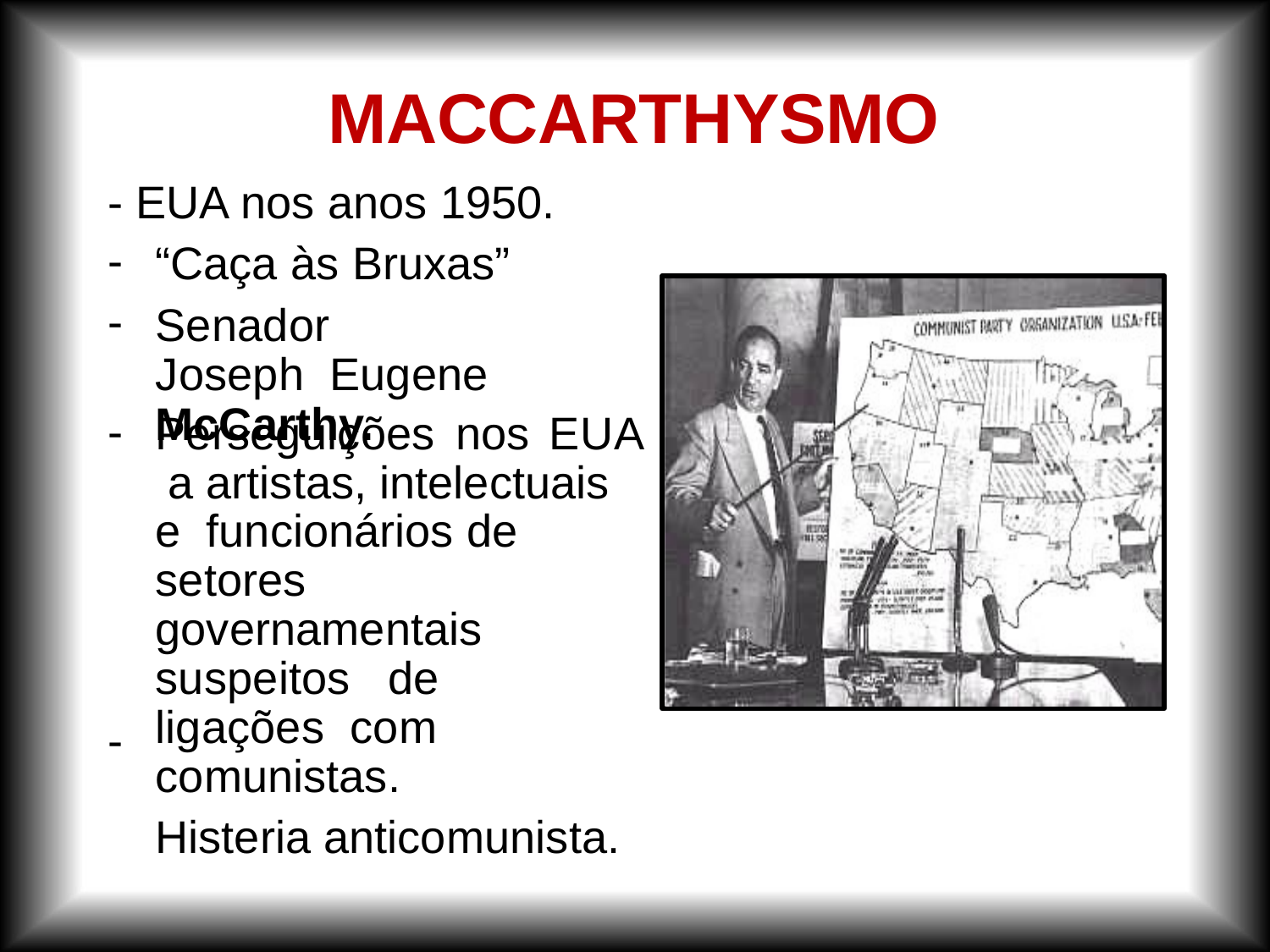

# MACCARTHYSMO
- EUA nos anos 1950.
-
-
“Caça às Bruxas”

Senador	Joseph  Eugene McCarthy.
-
Perseguições	nos	EUA  a artistas, intelectuais e  funcionários de setores  governamentais  suspeitos	de		ligações  com comunistas.
Histeria anticomunista.
-